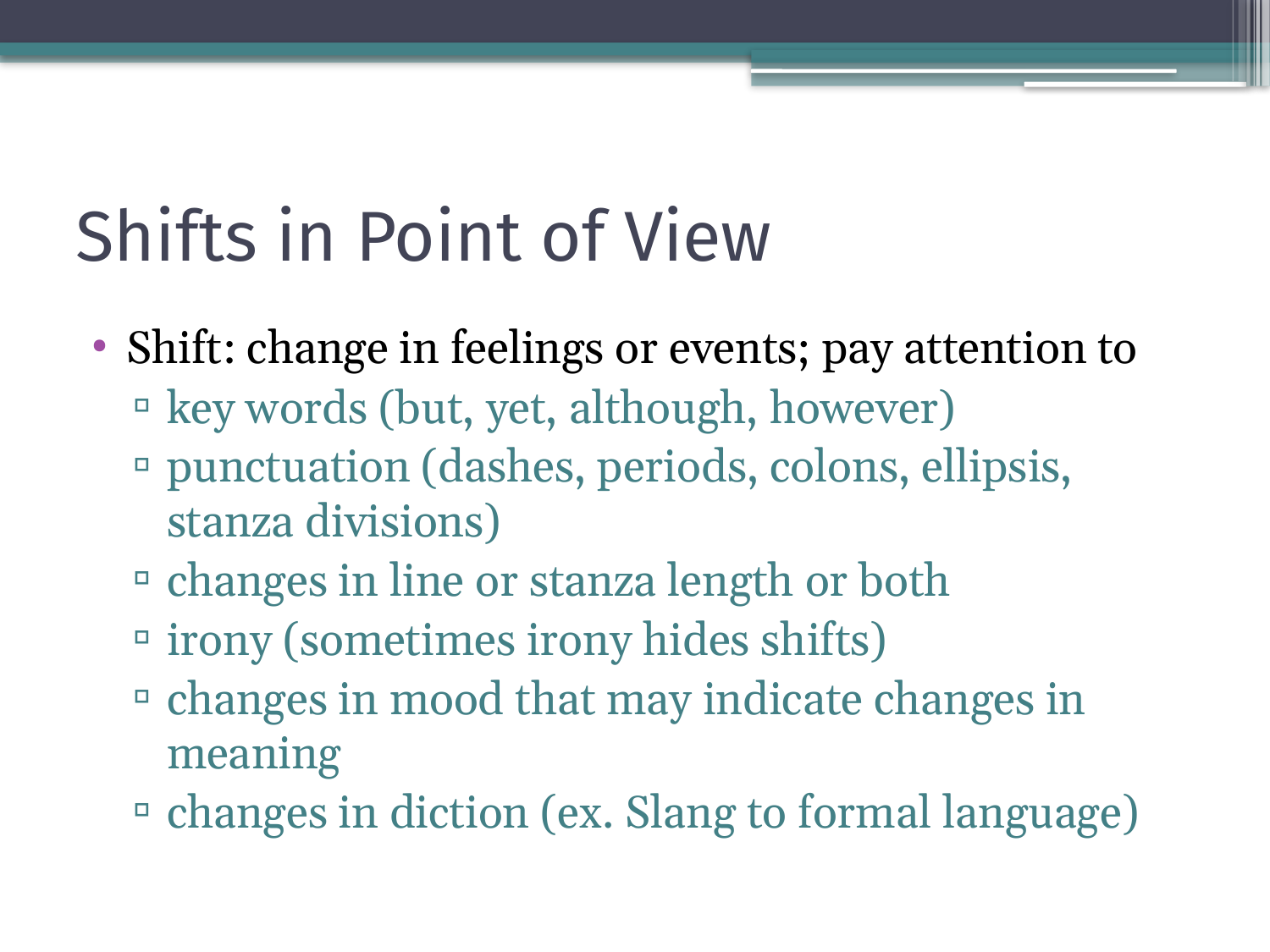

# Shifts in Point of View
Shift: change in feelings or events; pay attention to
key words (but, yet, although, however)
punctuation (dashes, periods, colons, ellipsis, stanza divisions)
changes in line or stanza length or both
irony (sometimes irony hides shifts)
changes in mood that may indicate changes in meaning
changes in diction (ex. Slang to formal language)